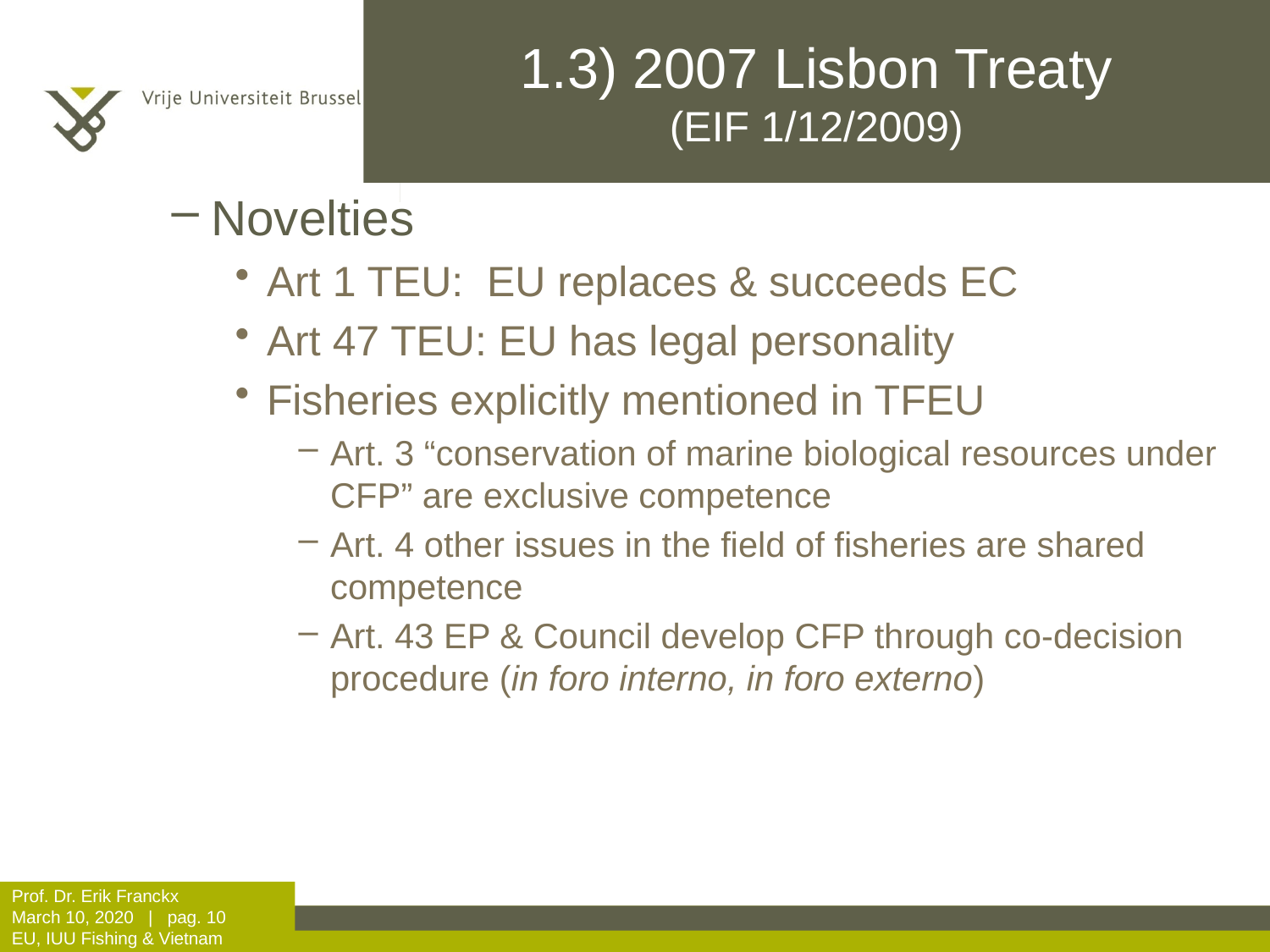

1.3) 2007 Lisbon Treaty
(EIF 1/12/2009)
Novelties
Art 1 TEU:  EU replaces & succeeds EC
Art 47 TEU: EU has legal personality
Fisheries explicitly mentioned in TFEU
Art. 3 “conservation of marine biological resources under CFP” are exclusive competence
Art. 4 other issues in the field of fisheries are shared competence
Art. 43 EP & Council develop CFP through co-decision procedure (in foro interno, in foro externo)
Prof. Dr. Erik Franckx
March 10, 2020   |   pag. 10
EU, IUU Fishing & Vietnam